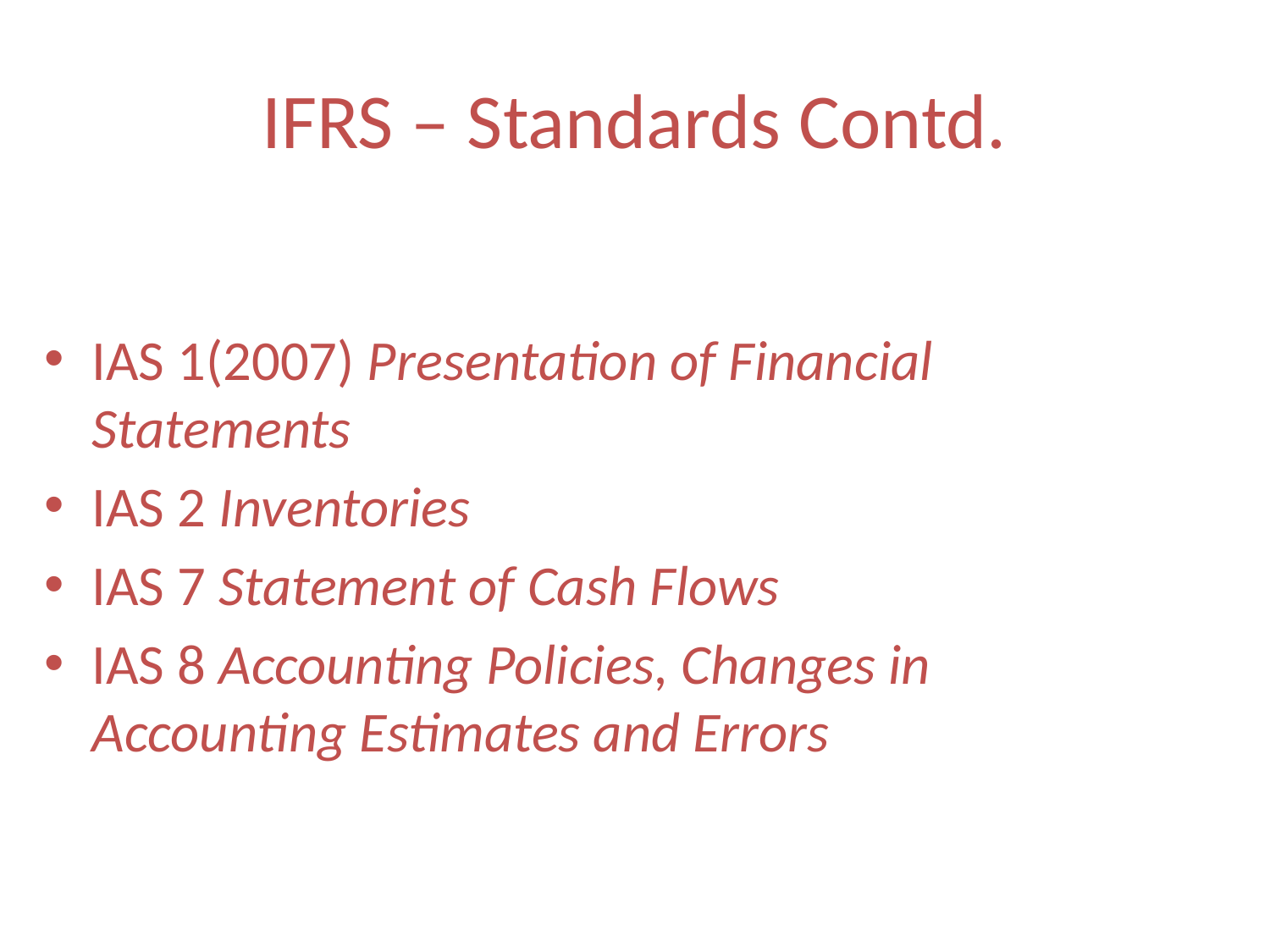

# IFRS – Standards Contd.
IAS 1(2007) Presentation of Financial Statements
IAS 2 Inventories
IAS 7 Statement of Cash Flows
IAS 8 Accounting Policies, Changes in Accounting Estimates and Errors